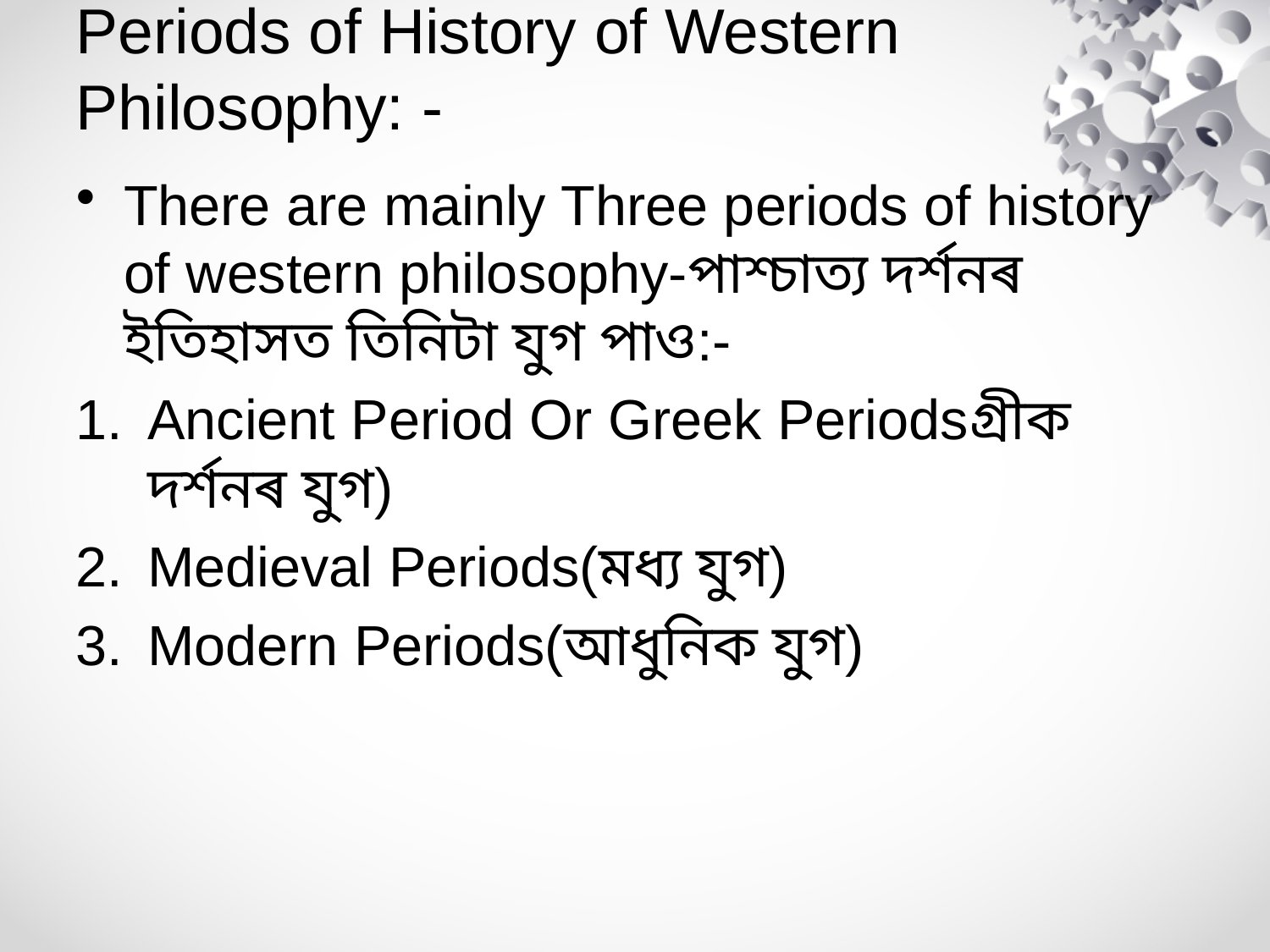

# Periods of History of Western Philosophy: -
There are mainly Three periods of history of western philosophy-পাশ্চাত্য দৰ্শনৰ ইতিহাসত তিনিটা যুগ পাও:-
Ancient Period Or Greek Periodsগ্ৰীক দৰ্শনৰ যুগ)
Medieval Periods(মধ্য যুগ)
Modern Periods(আধুনিক যুগ)